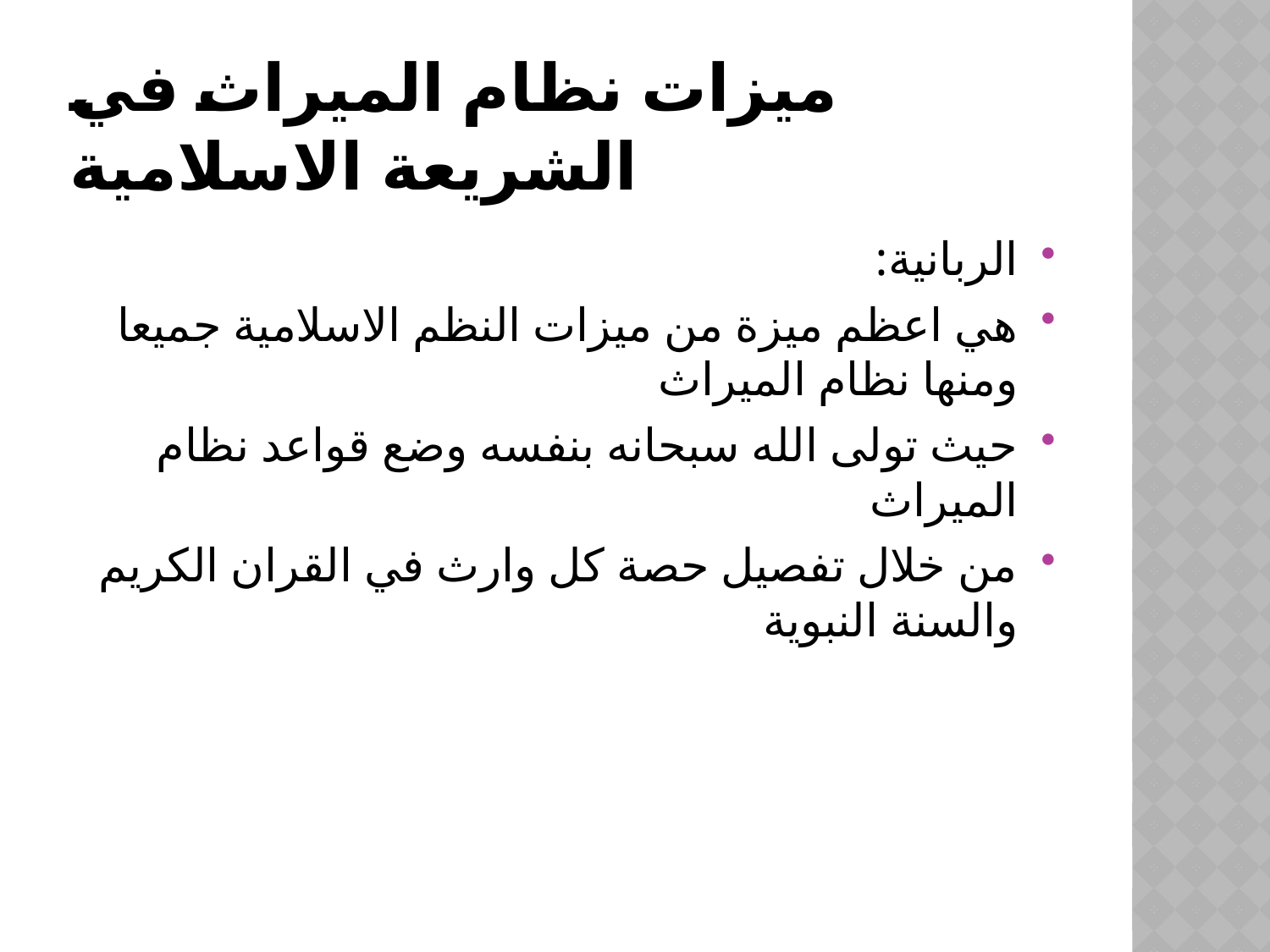

# ميزات نظام الميراث في الشريعة الاسلامية
الربانية:
هي اعظم ميزة من ميزات النظم الاسلامية جميعا ومنها نظام الميراث
حيث تولى الله سبحانه بنفسه وضع قواعد نظام الميراث
من خلال تفصيل حصة كل وارث في القران الكريم والسنة النبوية